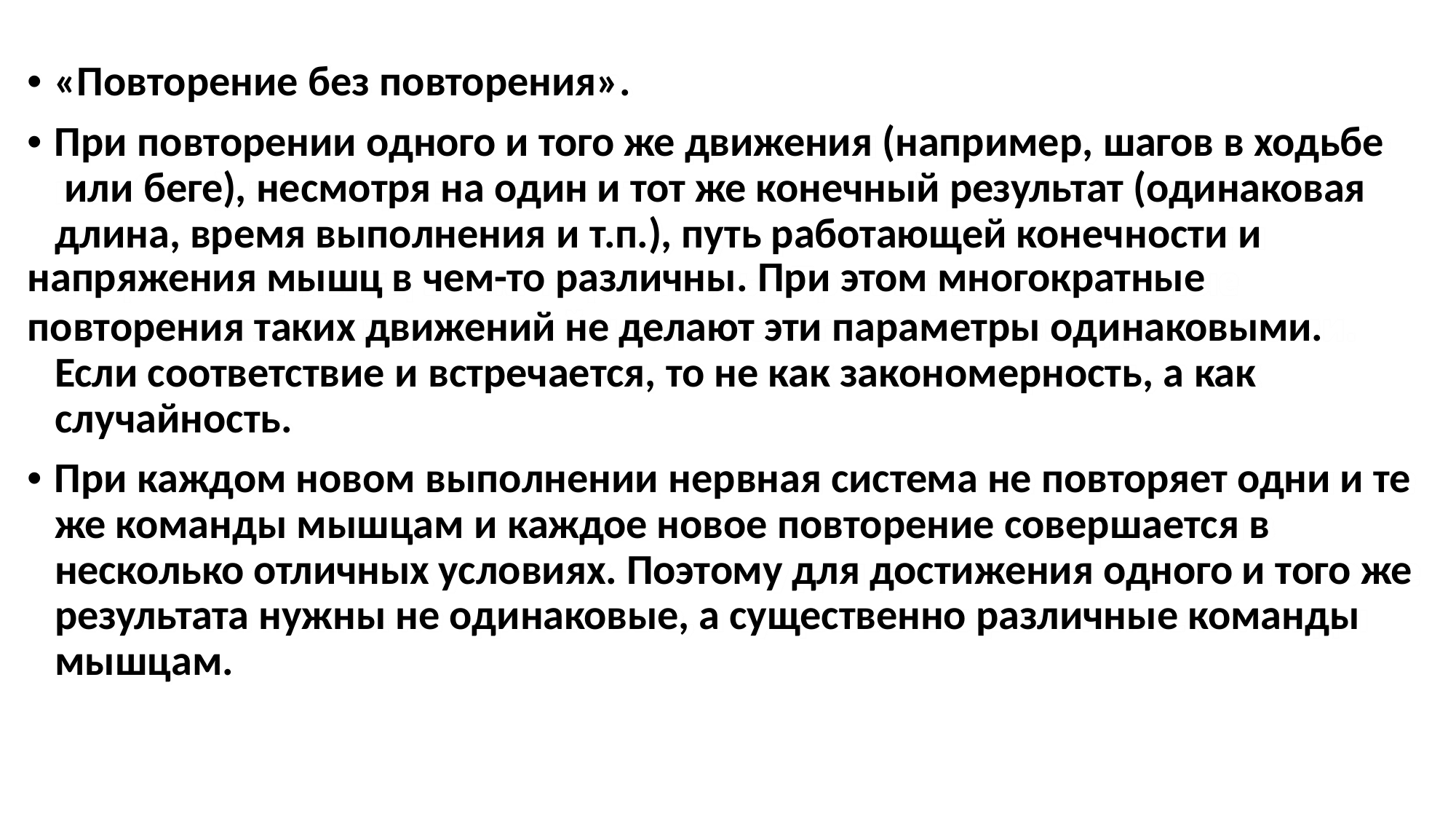

• «Повторение без повторения».
• При повторении одного и того же движения (например, шагов в ходьбе  или беге), несмотря на один и тот же конечный результат (одинаковая  длина, время выполнения и т.п.), путь работающей конечности и
напряжения мышц в чем-то различны. При этом многократные
повторения таких движений не делают эти параметры одинаковыми.  Если соответствие и встречается, то не как закономерность, а как  случайность.
• При каждом новом выполнении нервная система не повторяет одни и те  же команды мышцам и каждое новое повторение совершается в  несколько отличных условиях. Поэтому для достижения одного и того же  результата нужны не одинаковые, а существенно различные команды  мышцам.